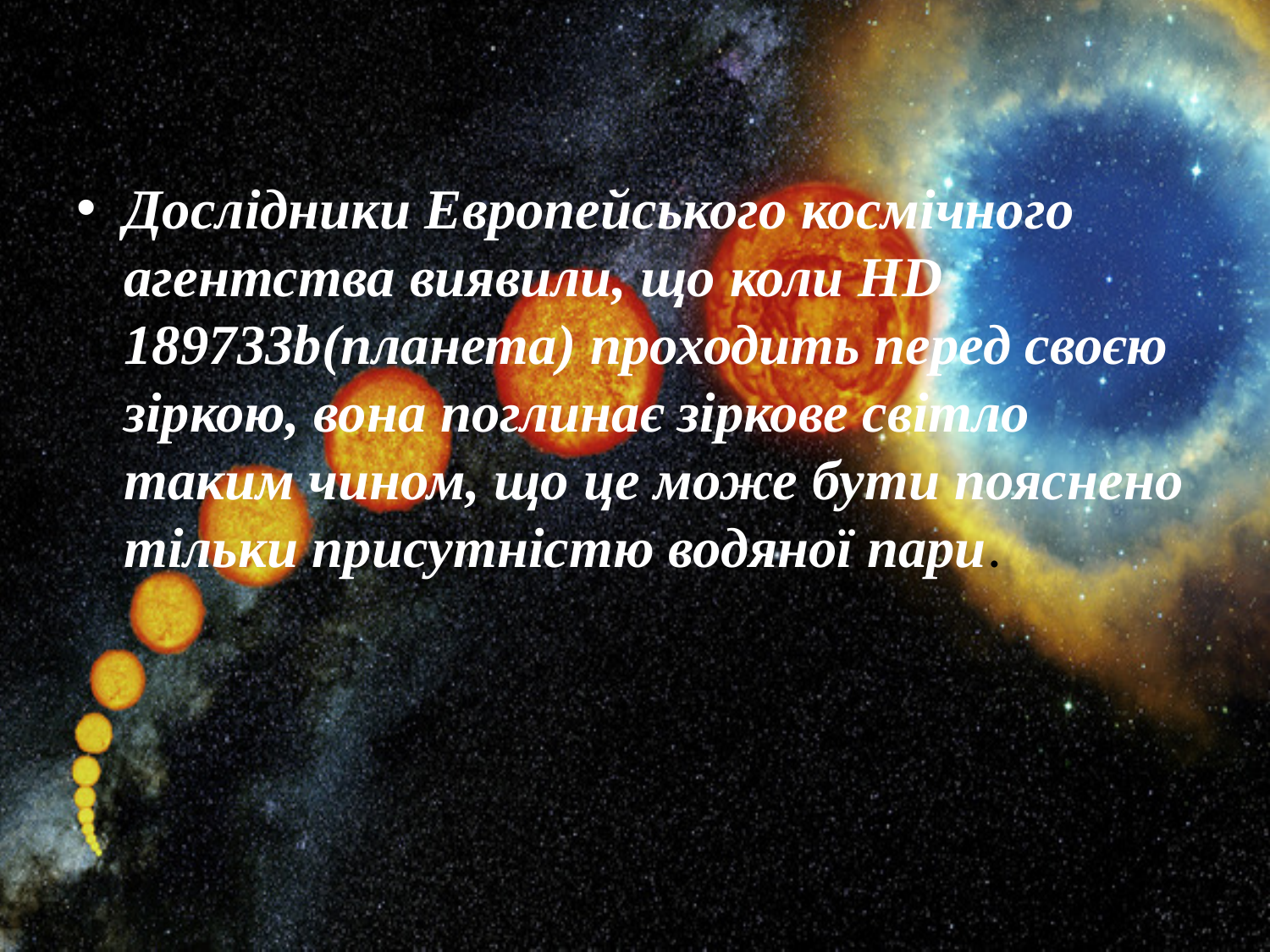

Дослідники Европейського космічного агентства виявили, що коли HD 189733b(планета) проходить перед своєю зіркою, вона поглинає зіркове світло таким чином, що це може бути пояснено тільки присутністю водяної пари.